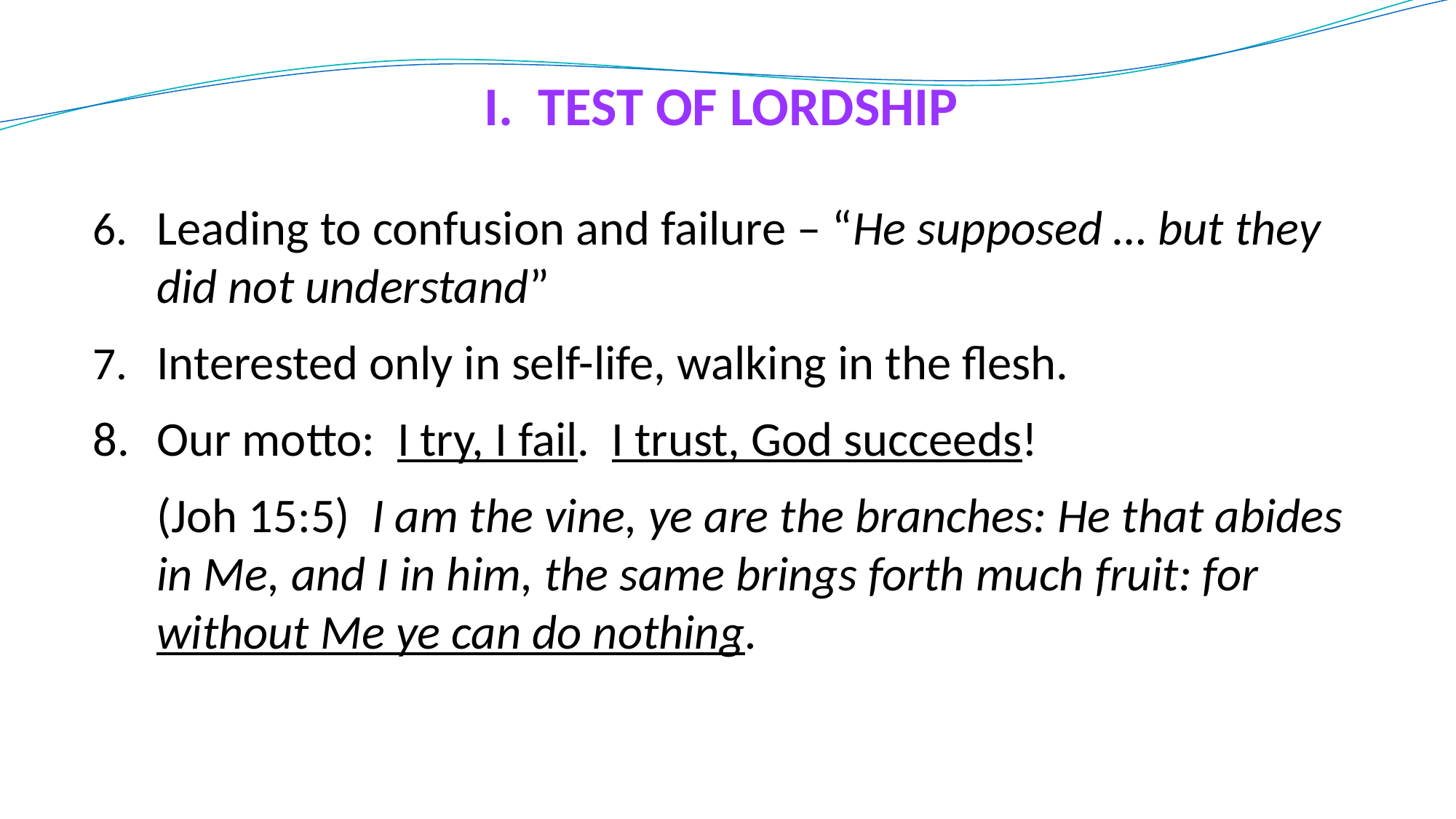

# I.  TEST OF LORDSHIP
Leading to confusion and failure – “He supposed … but they did not understand”
Interested only in self-life, walking in the flesh.
8.  	Our motto:  I try, I fail.  I trust, God succeeds!
(Joh 15:5)  I am the vine, ye are the branches: He that abides in Me, and I in him, the same brings forth much fruit: for without Me ye can do nothing.